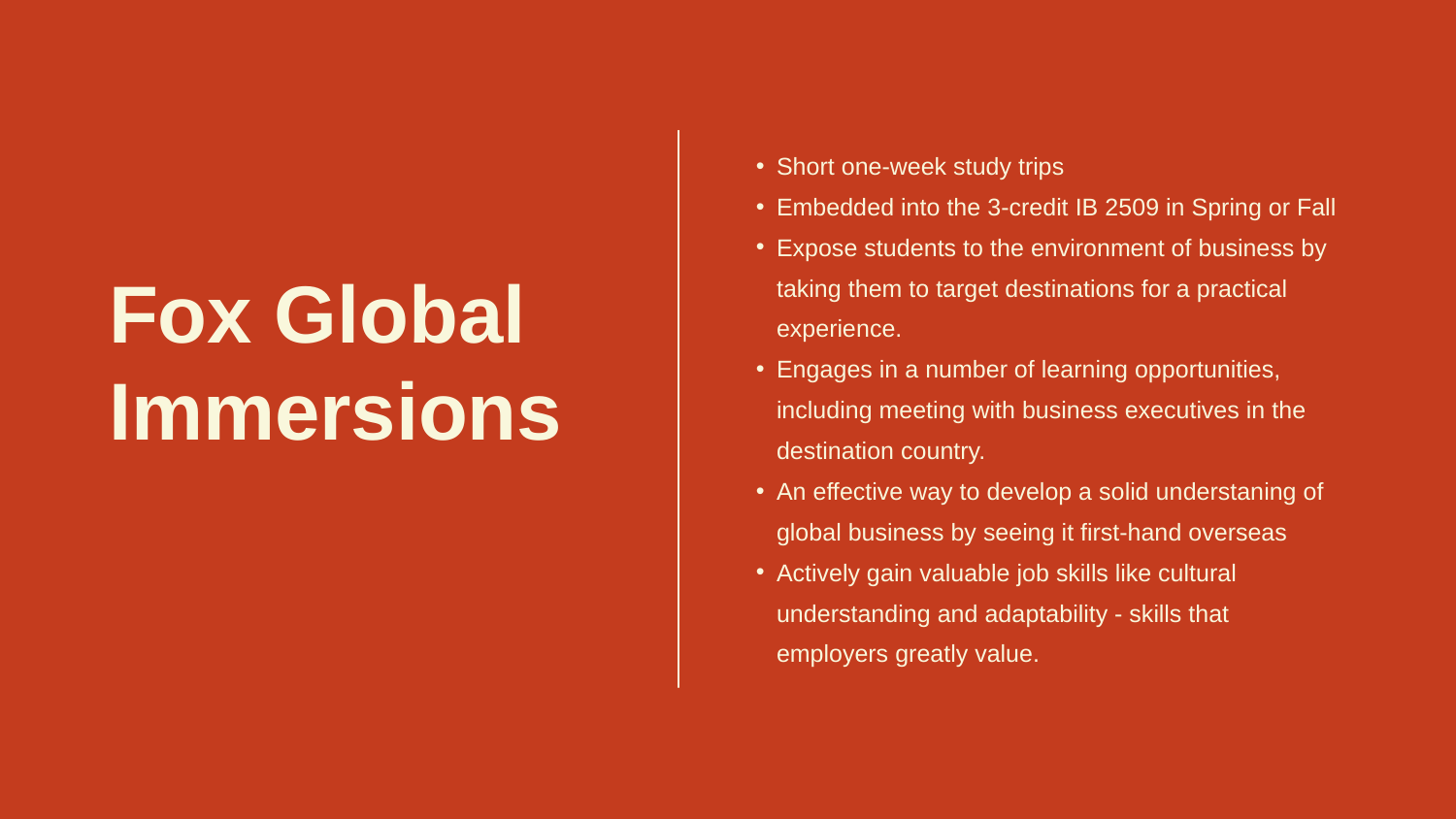

Short one-week study trips
Embedded into the 3-credit IB 2509 in Spring or Fall
Expose students to the environment of business by taking them to target destinations for a practical experience.
Engages in a number of learning opportunities, including meeting with business executives in the destination country.
An effective way to develop a solid understaning of global business by seeing it first-hand overseas
Actively gain valuable job skills like cultural understanding and adaptability - skills that employers greatly value.
Fox Global Immersions